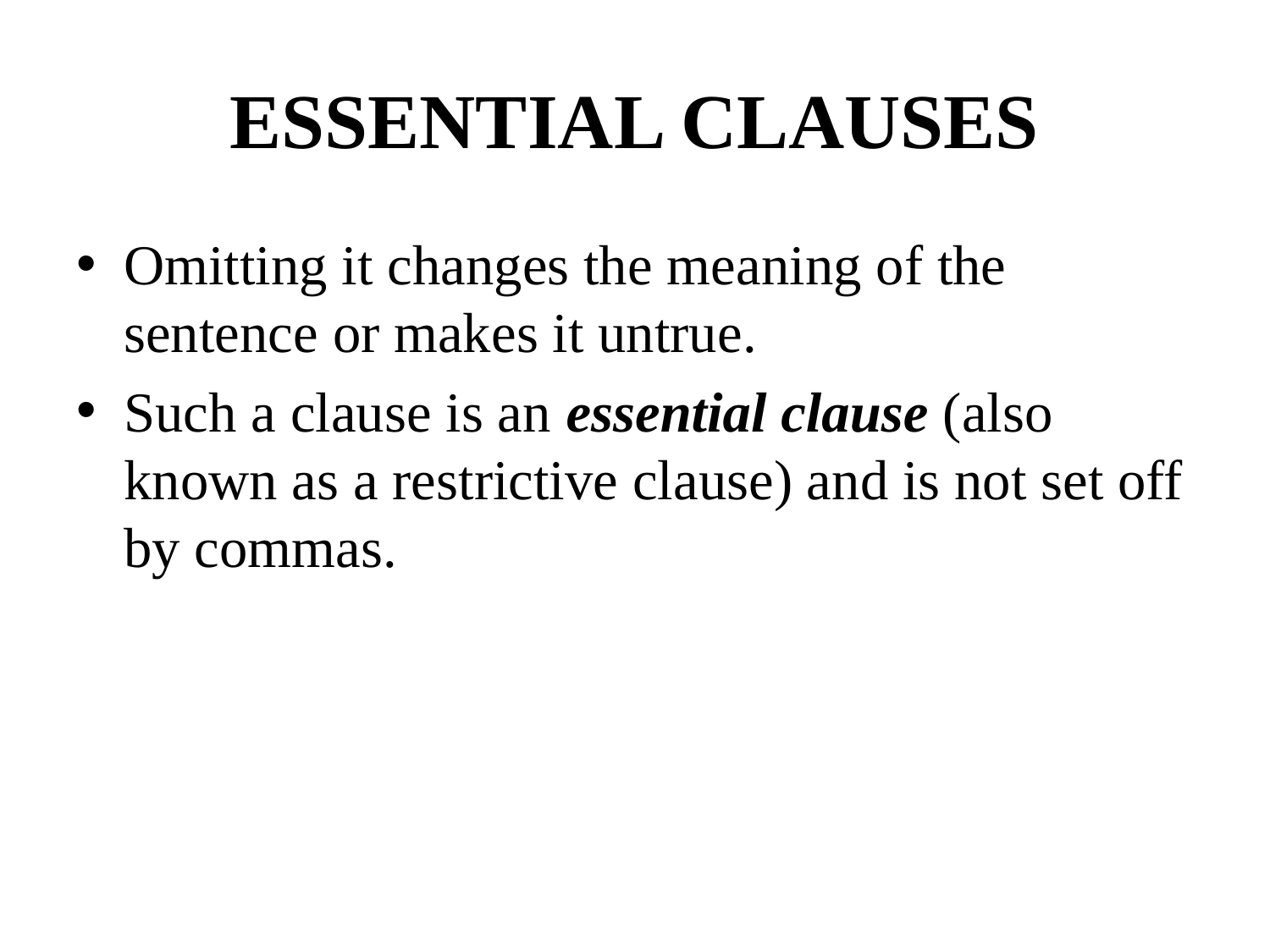

# ESSENTIAL CLAUSES
Omitting it changes the meaning of the sentence or makes it untrue.
Such a clause is an essential clause (also known as a restrictive clause) and is not set off by commas.